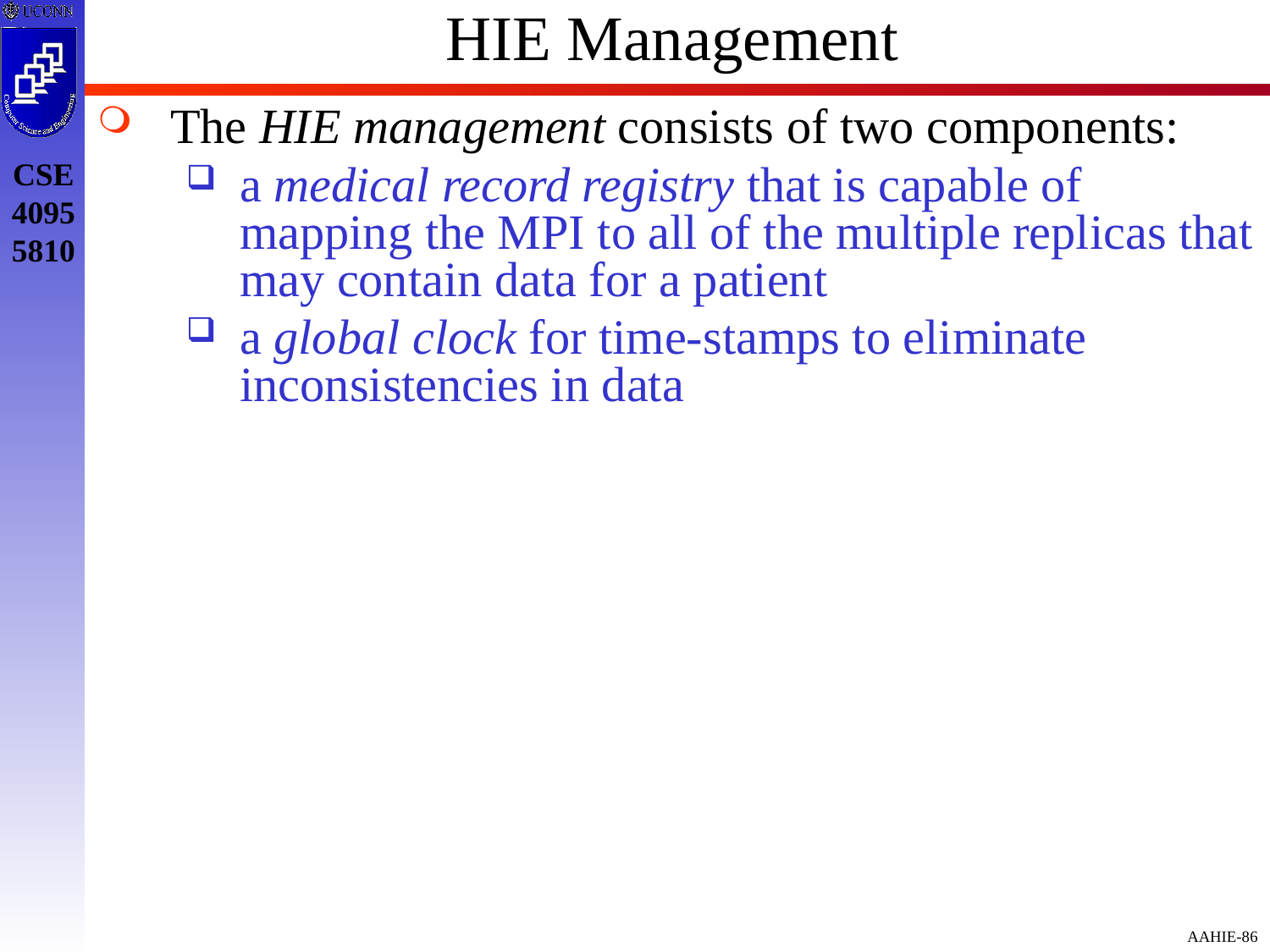

# HIE Management
The HIE management consists of two components:
a medical record registry that is capable of mapping the MPI to all of the multiple replicas that may contain data for a patient
a global clock for time-stamps to eliminate inconsistencies in data